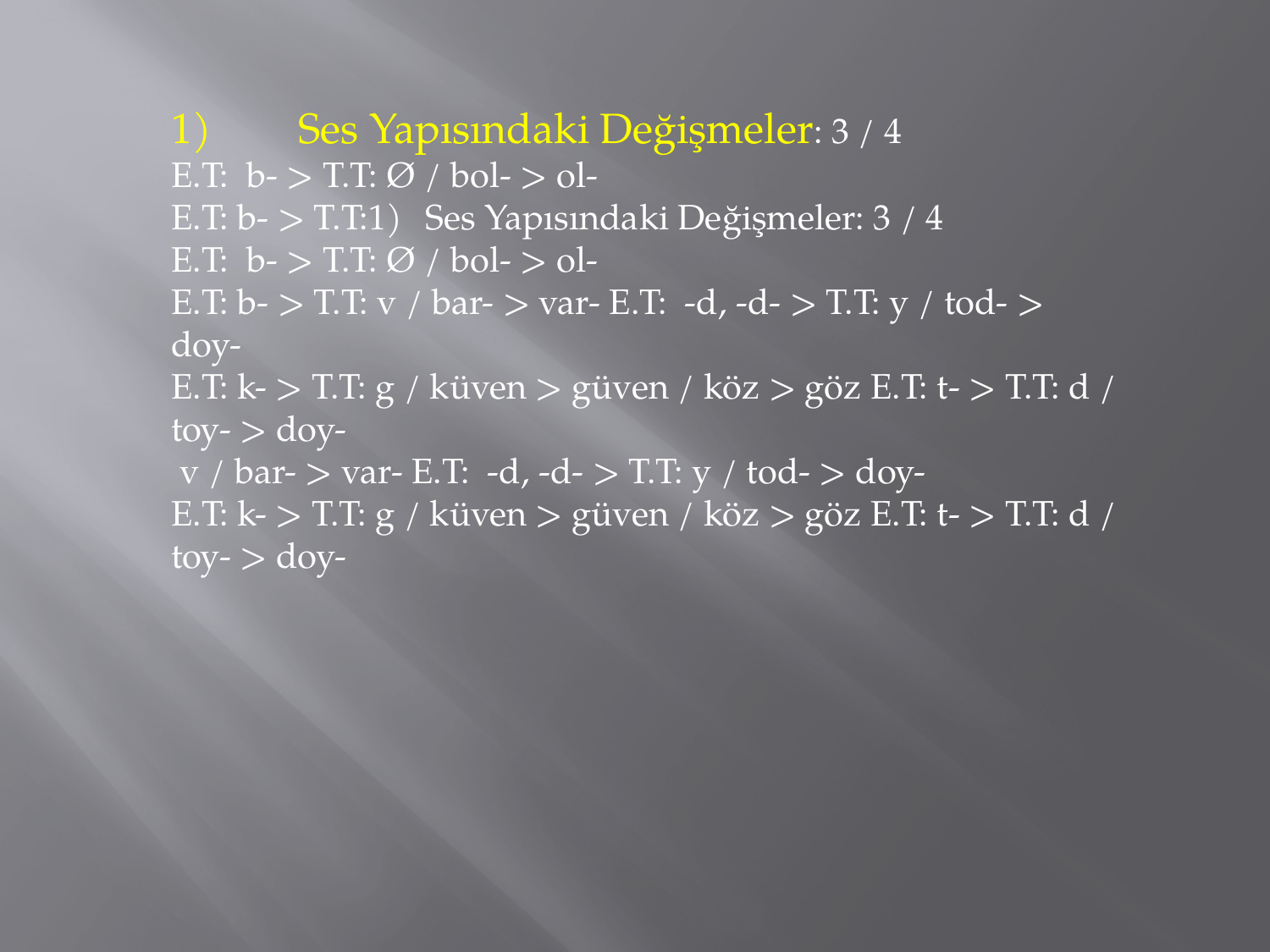

1)	Ses Yapısındaki Değişmeler: 3 / 4
E.T:  b- > T.T: Ø / bol- > ol-
E.T: b- > T.T:1)	Ses Yapısındaki Değişmeler: 3 / 4
E.T:  b- > T.T: Ø / bol- > ol-
E.T: b- > T.T: v / bar- > var- E.T:  -d, -d- > T.T: y / tod- > doy-
E.T: k- > T.T: g / küven > güven / köz > göz E.T: t- > T.T: d / toy- > doy-
 v / bar- > var- E.T:  -d, -d- > T.T: y / tod- > doy-
E.T: k- > T.T: g / küven > güven / köz > göz E.T: t- > T.T: d / toy- > doy-